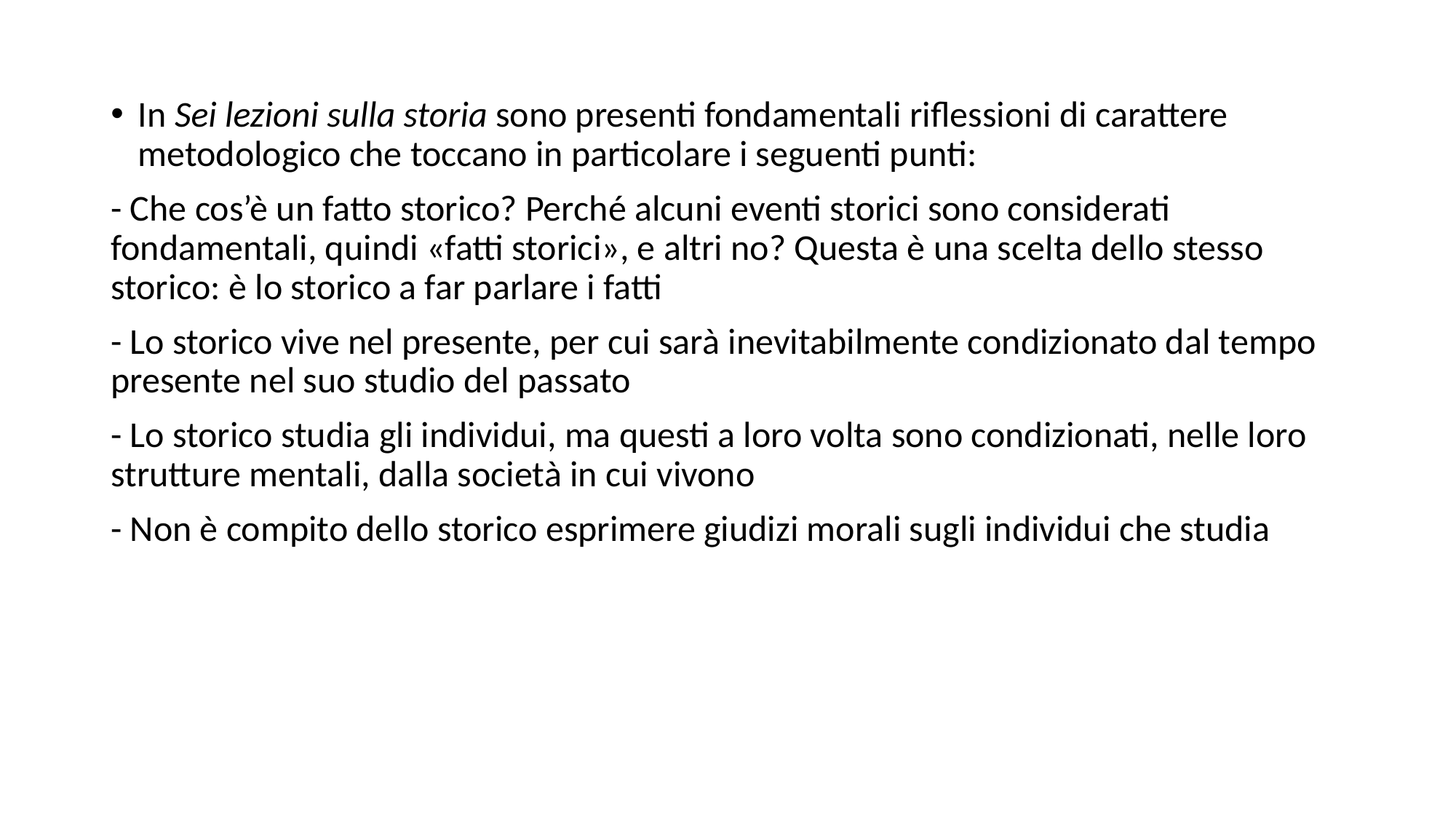

In Sei lezioni sulla storia sono presenti fondamentali riflessioni di carattere metodologico che toccano in particolare i seguenti punti:
- Che cos’è un fatto storico? Perché alcuni eventi storici sono considerati fondamentali, quindi «fatti storici», e altri no? Questa è una scelta dello stesso storico: è lo storico a far parlare i fatti
- Lo storico vive nel presente, per cui sarà inevitabilmente condizionato dal tempo presente nel suo studio del passato
- Lo storico studia gli individui, ma questi a loro volta sono condizionati, nelle loro strutture mentali, dalla società in cui vivono
- Non è compito dello storico esprimere giudizi morali sugli individui che studia